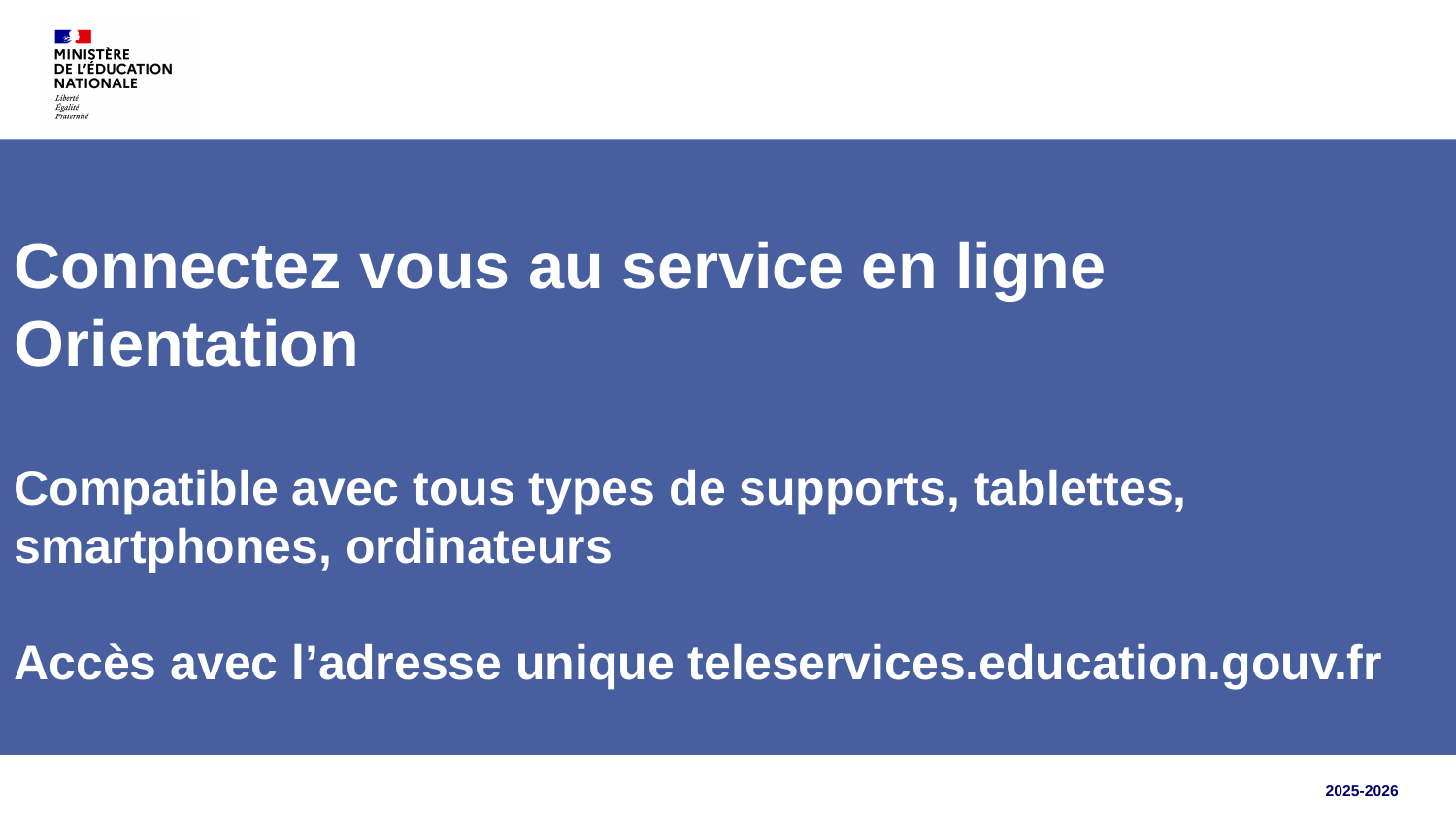

Connectez vous au service en ligne Orientation

Compatible avec tous types de supports, tablettes,    smartphones, ordinateurs

Accès avec l’adresse unique teleservices.education.gouv.fr

2025-2026